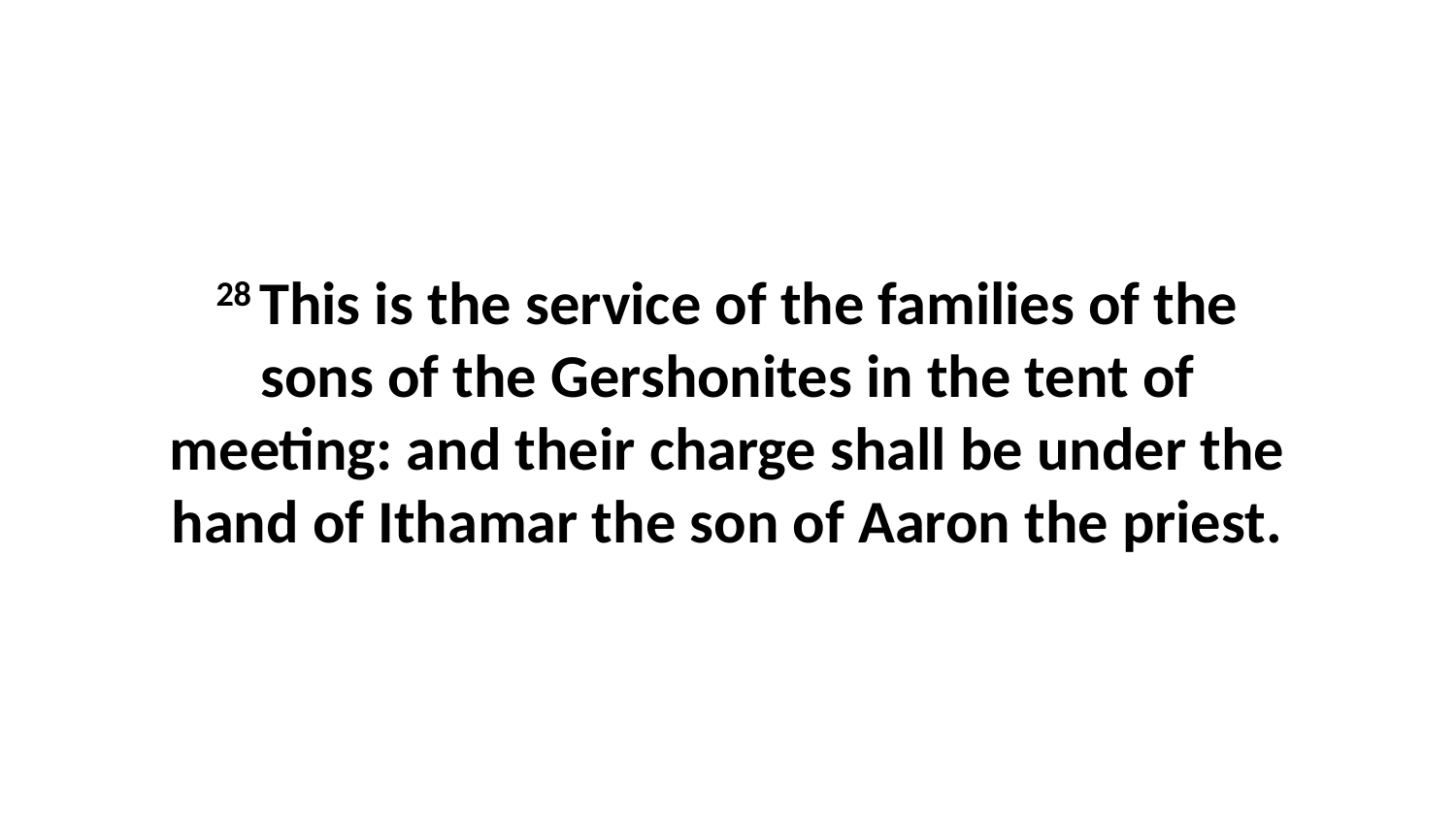

28 This is the service of the families of the sons of the Gershonites in the tent of meeting: and their charge shall be under the hand of Ithamar the son of Aaron the priest.